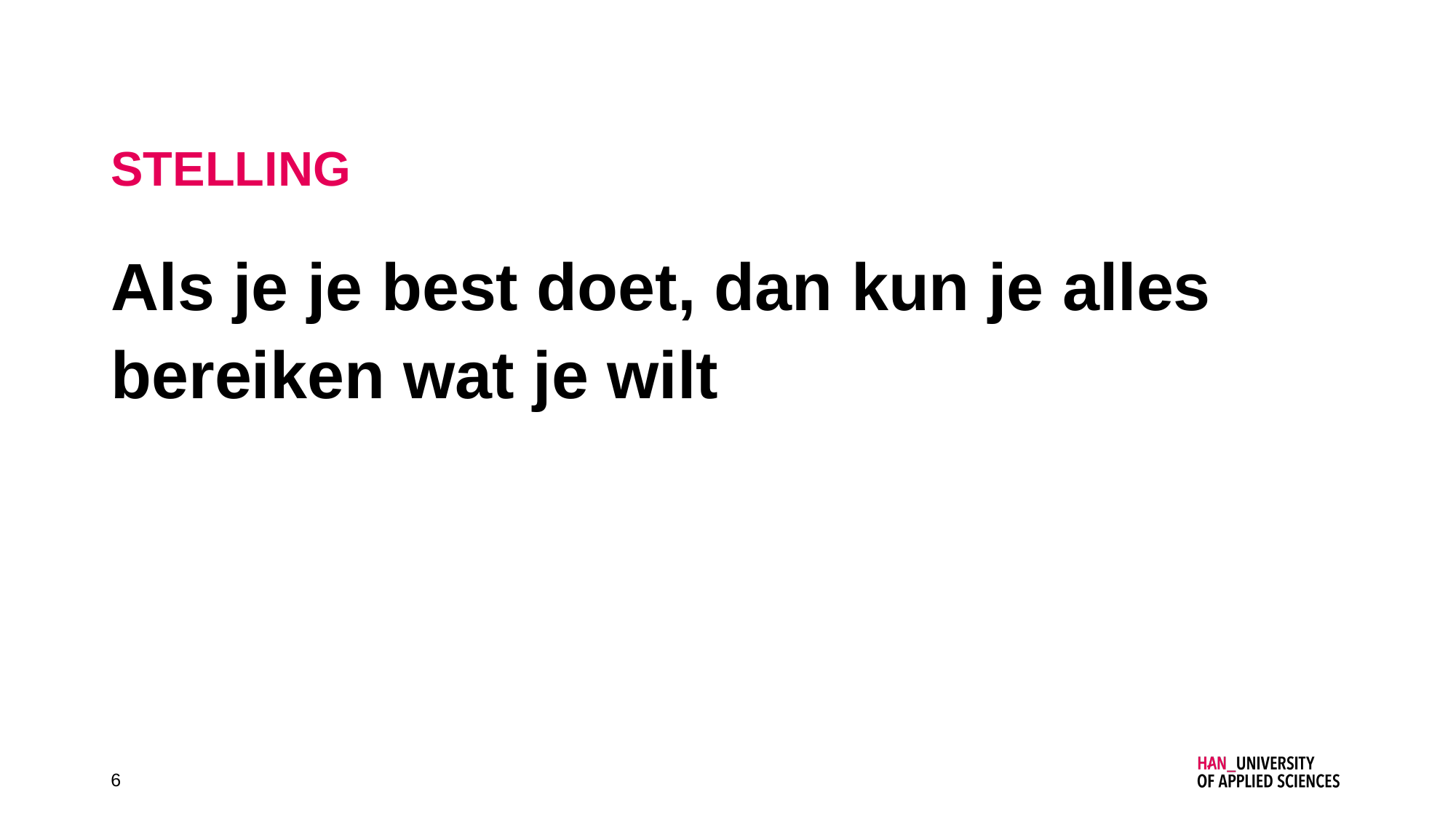

# Stelling

Als je je best doet, dan kun je alles bereiken wat je wilt
6